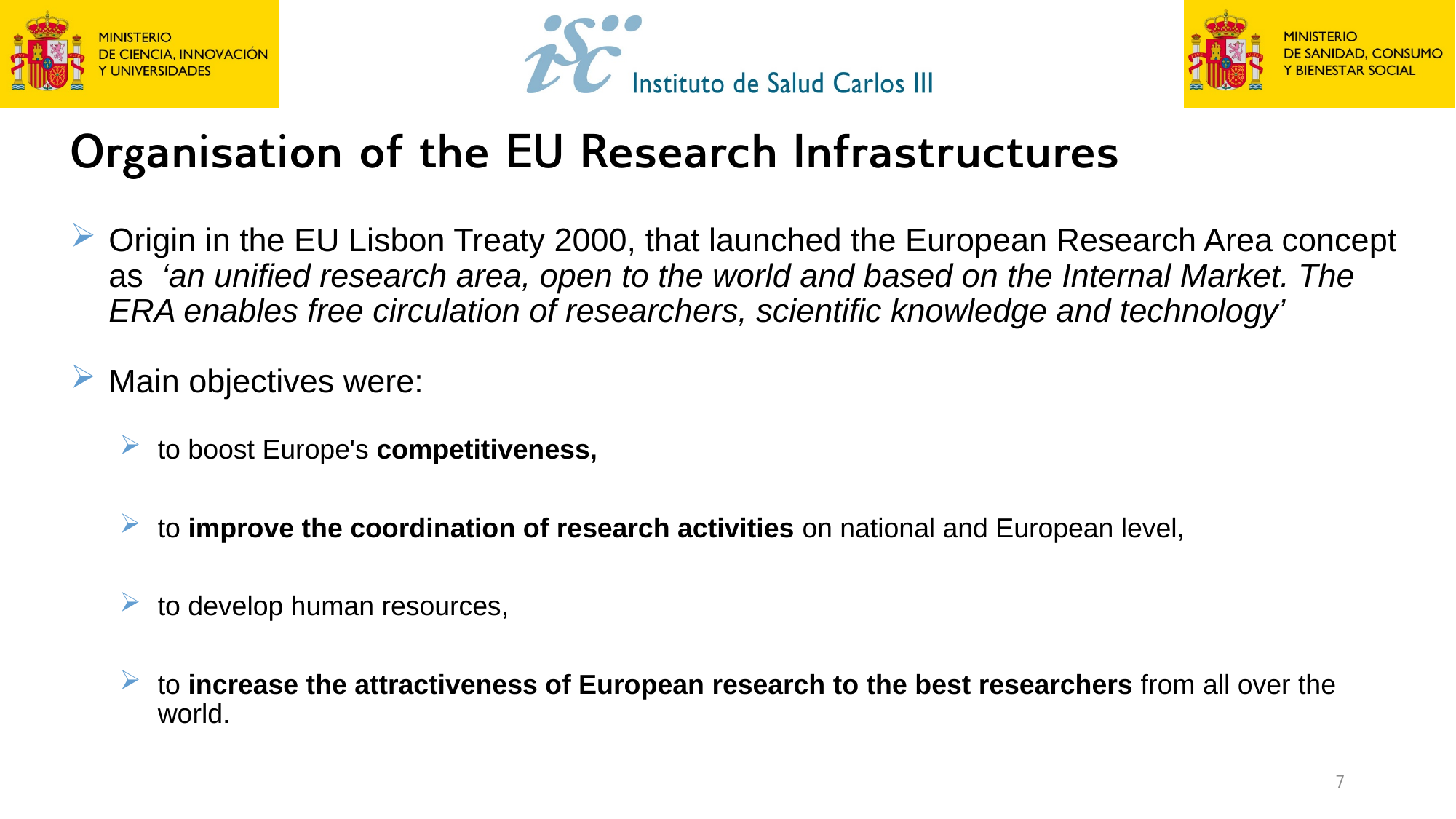

# Organisation of the EU Research Infrastructures
Origin in the EU Lisbon Treaty 2000, that launched the European Research Area concept as  ‘an unified research area, open to the world and based on the Internal Market. The ERA enables free circulation of researchers, scientific knowledge and technology’

Main objectives were:

to boost Europe's competitiveness,

to improve the coordination of research activities on national and European level,

to develop human resources,

to increase the attractiveness of European research to the best researchers from all over the world.

7